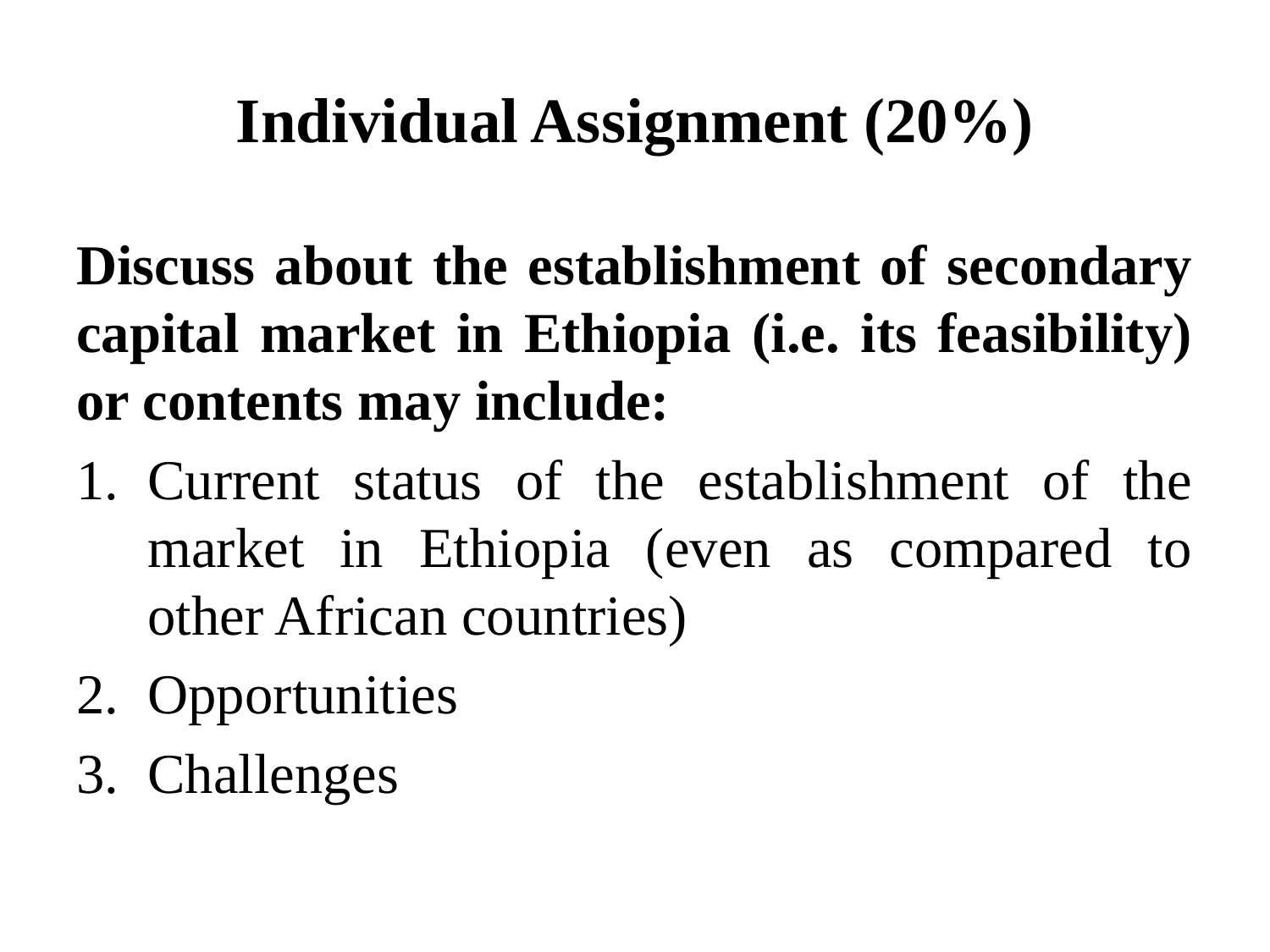

# Individual Assignment (20%)
Discuss about the establishment of secondary capital market in Ethiopia (i.e. its feasibility) or contents may include:
Current status of the establishment of the market in Ethiopia (even as compared to other African countries)
Opportunities
Challenges